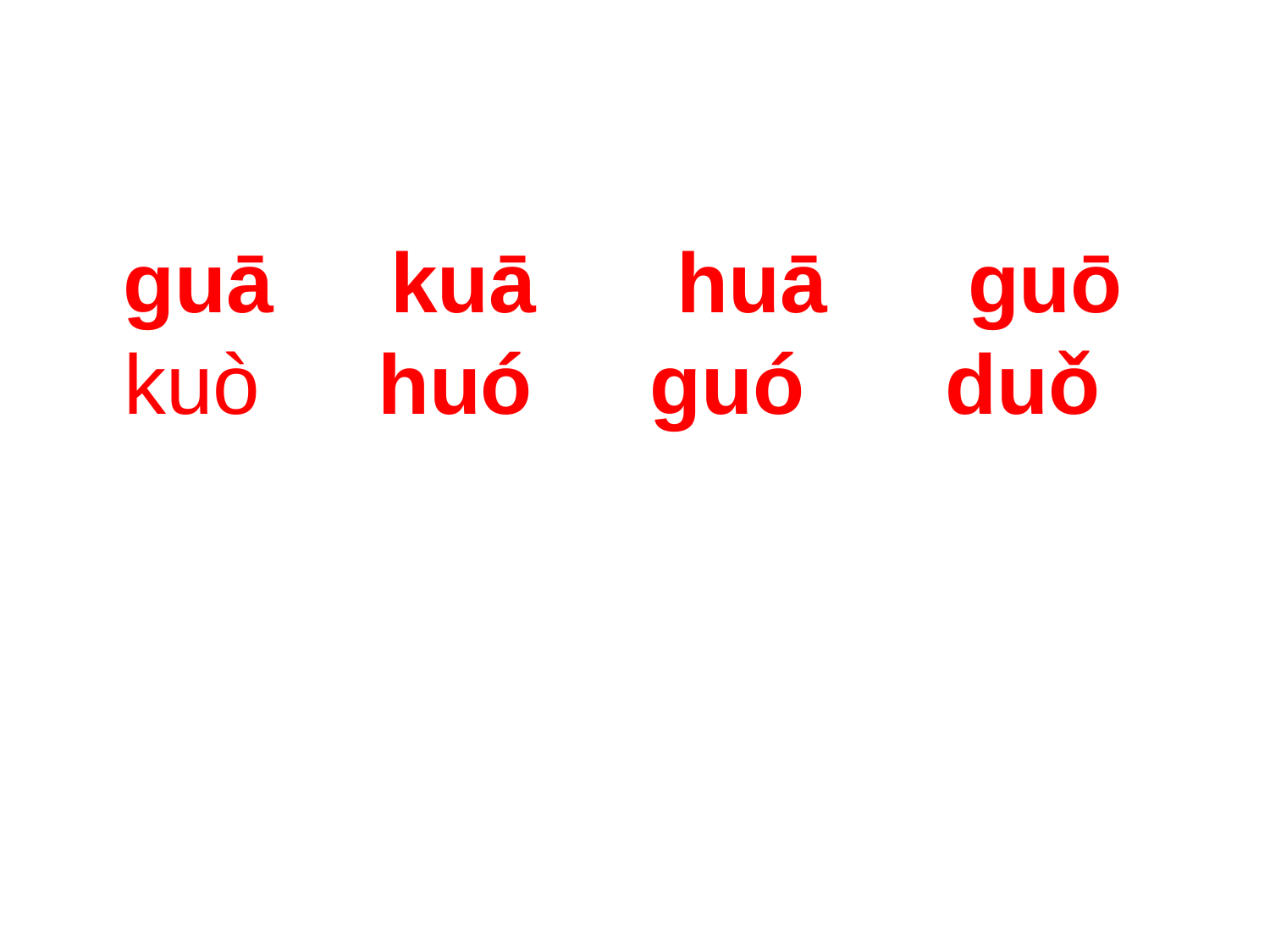

guā     kuā      huā      guō kuò     huó     guó      duǒ